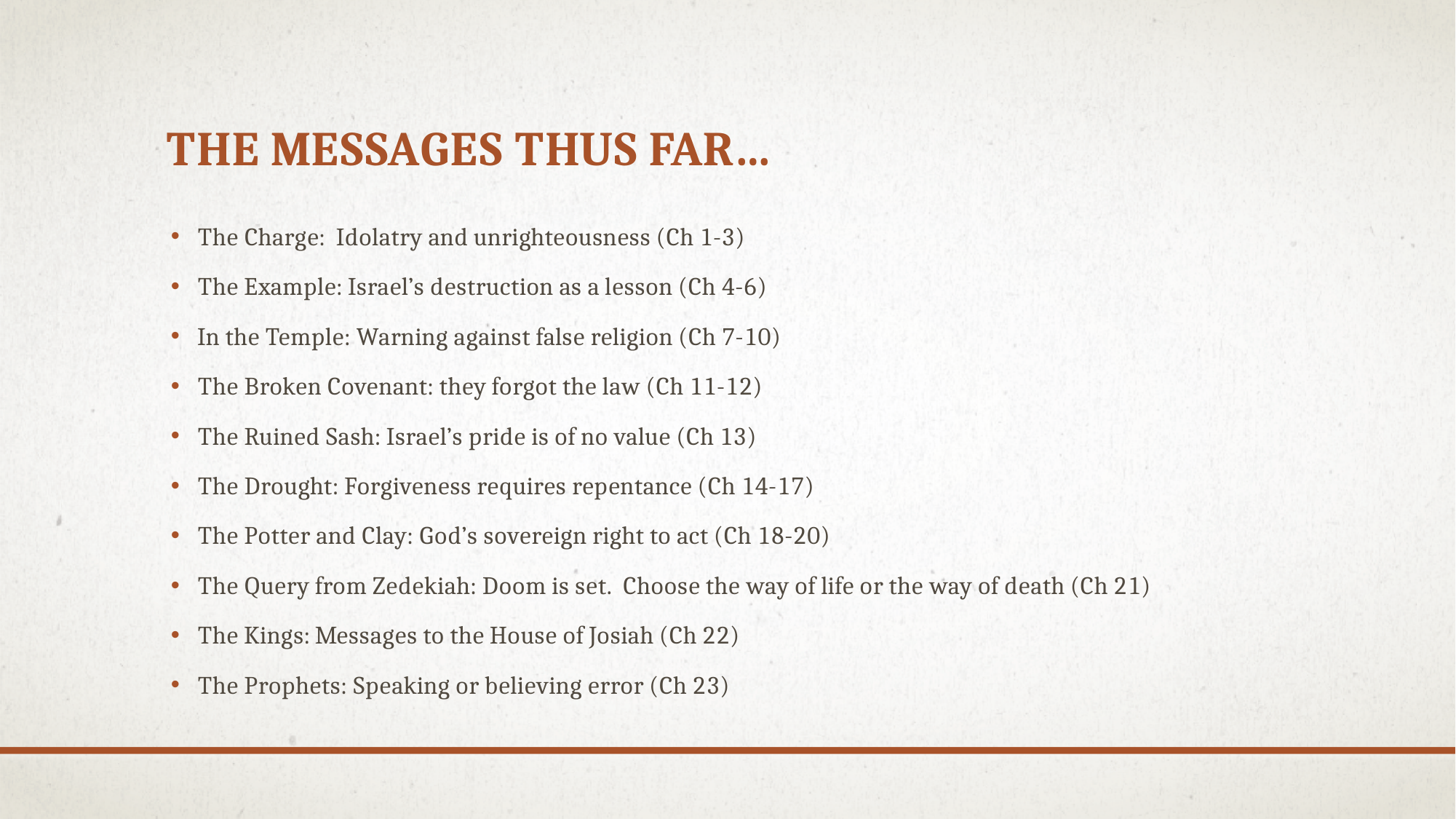

# The messages thus far…
The Charge:  Idolatry and unrighteousness (Ch 1-3)
The Example: Israel’s destruction as a lesson (Ch 4-6)
In the Temple: Warning against false religion (Ch 7-10)
The Broken Covenant: they forgot the law (Ch 11-12)
The Ruined Sash: Israel’s pride is of no value (Ch 13)
The Drought: Forgiveness requires repentance (Ch 14-17)
The Potter and Clay: God’s sovereign right to act (Ch 18-20)
The Query from Zedekiah: Doom is set.  Choose the way of life or the way of death (Ch 21)
The Kings: Messages to the House of Josiah (Ch 22)
The Prophets: Speaking or believing error (Ch 23)